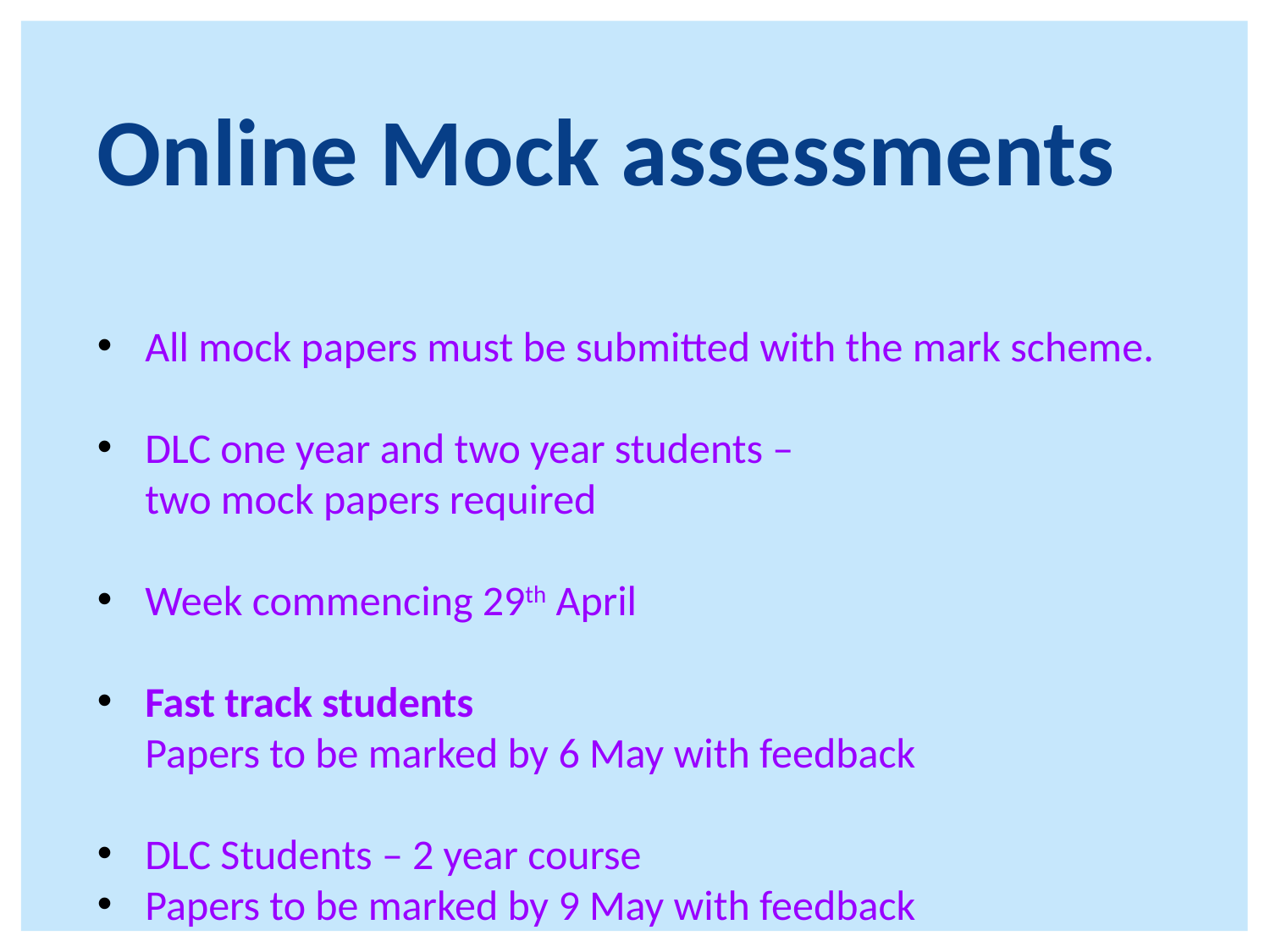

Online Mock assessments
All mock papers must be submitted with the mark scheme.

DLC one year and two year students –
two mock papers required

Week commencing 29th April

Fast track students
Papers to be marked by 6 May with feedback

DLC Students – 2 year course
Papers to be marked by 9 May with feedback